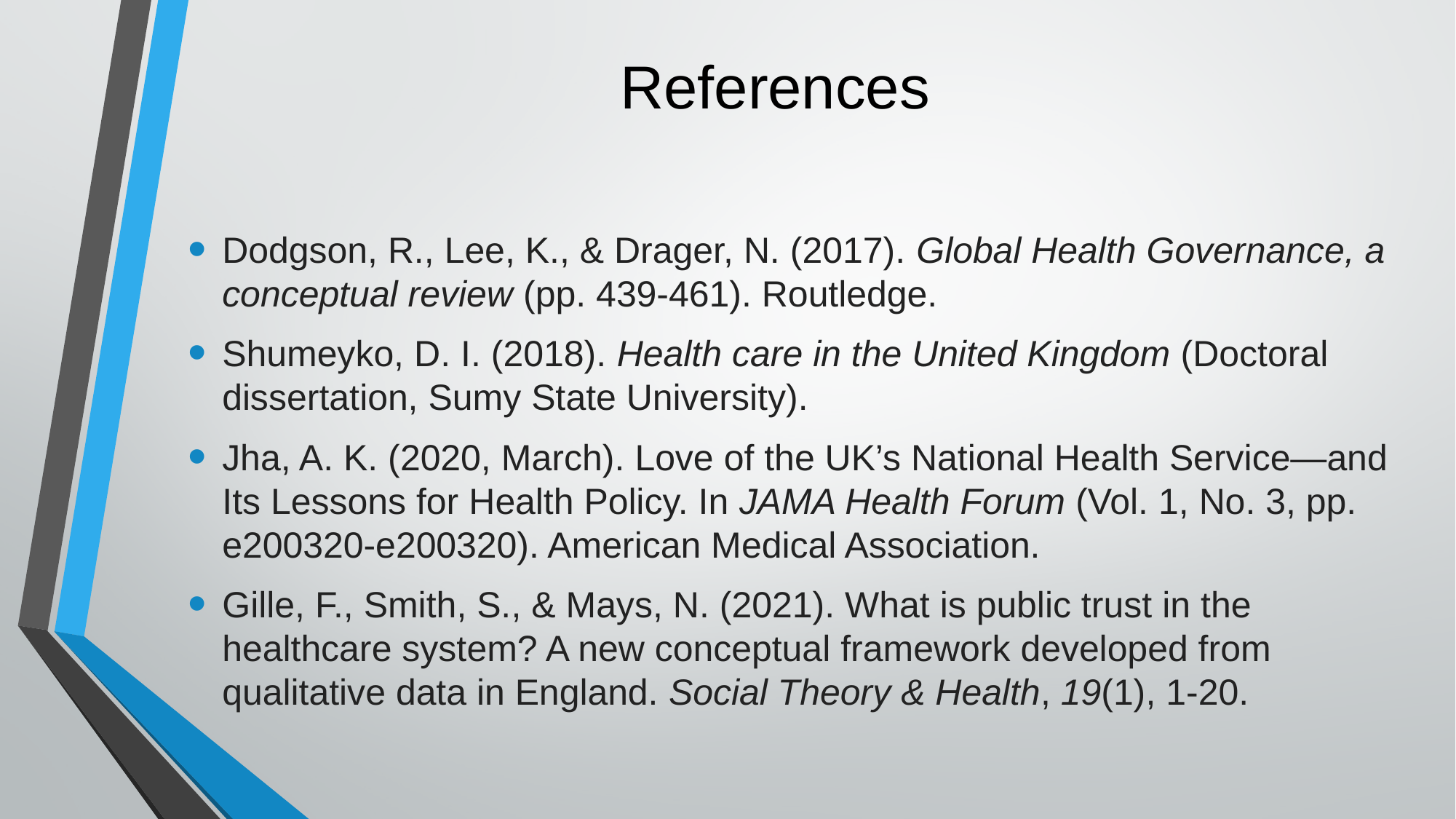

# References
Dodgson, R., Lee, K., & Drager, N. (2017). Global Health Governance, a conceptual review (pp. 439-461). Routledge.
Shumeyko, D. I. (2018). Health care in the United Kingdom (Doctoral dissertation, Sumy State University).
Jha, A. K. (2020, March). Love of the UK’s National Health Service—and Its Lessons for Health Policy. In JAMA Health Forum (Vol. 1, No. 3, pp. e200320-e200320). American Medical Association.
Gille, F., Smith, S., & Mays, N. (2021). What is public trust in the healthcare system? A new conceptual framework developed from qualitative data in England. Social Theory & Health, 19(1), 1-20.